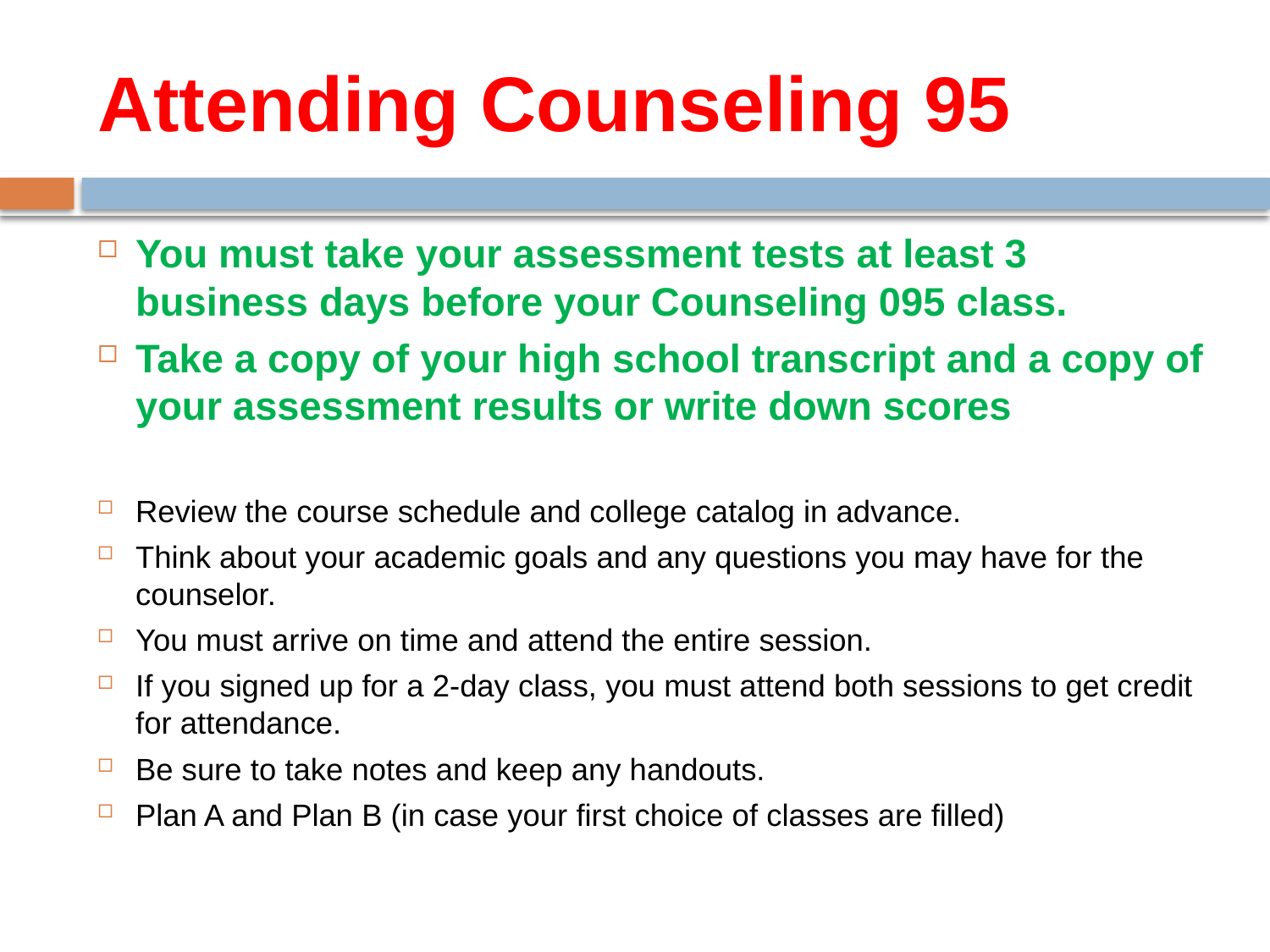

# Attending Counseling 95
You must take your assessment tests at least 3 business days before your Counseling 095 class.
Take a copy of your high school transcript and a copy of your assessment results or write down scores

Review the course schedule and college catalog in advance.
Think about your academic goals and any questions you may have for the counselor.
You must arrive on time and attend the entire session.
If you signed up for a 2-day class, you must attend both sessions to get credit for attendance.
Be sure to take notes and keep any handouts.
Plan A and Plan B (in case your first choice of classes are filled)